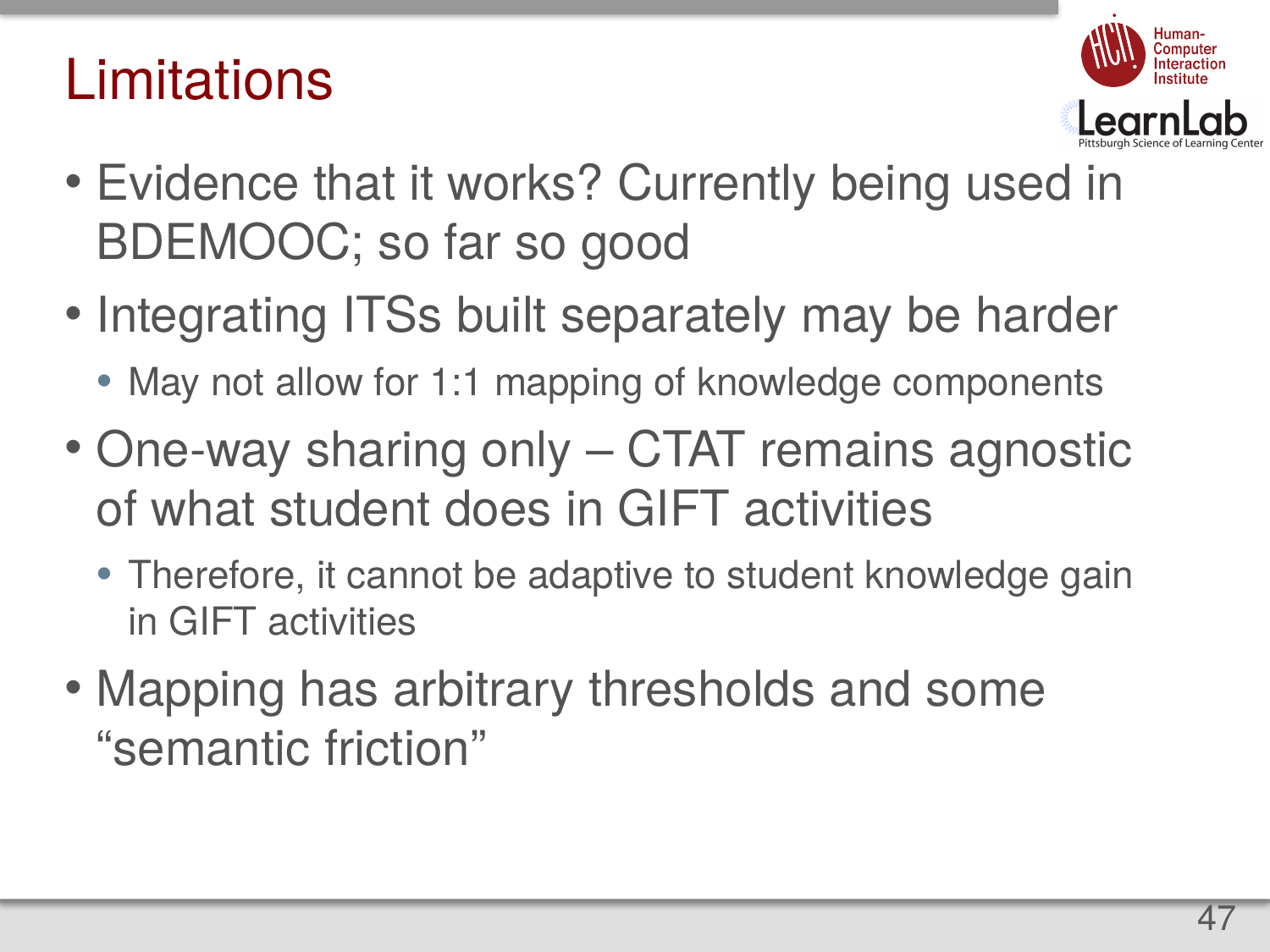

# Limitations
Evidence that it works? Currently being used in BDEMOOC; so far so good
Integrating ITSs built separately may be harder
May not allow for 1:1 mapping of knowledge components
One-way sharing only – CTAT remains agnostic of what student does in GIFT activities
Therefore, it cannot be adaptive to student knowledge gain in GIFT activities
Mapping has arbitrary thresholds and some “semantic friction”

47